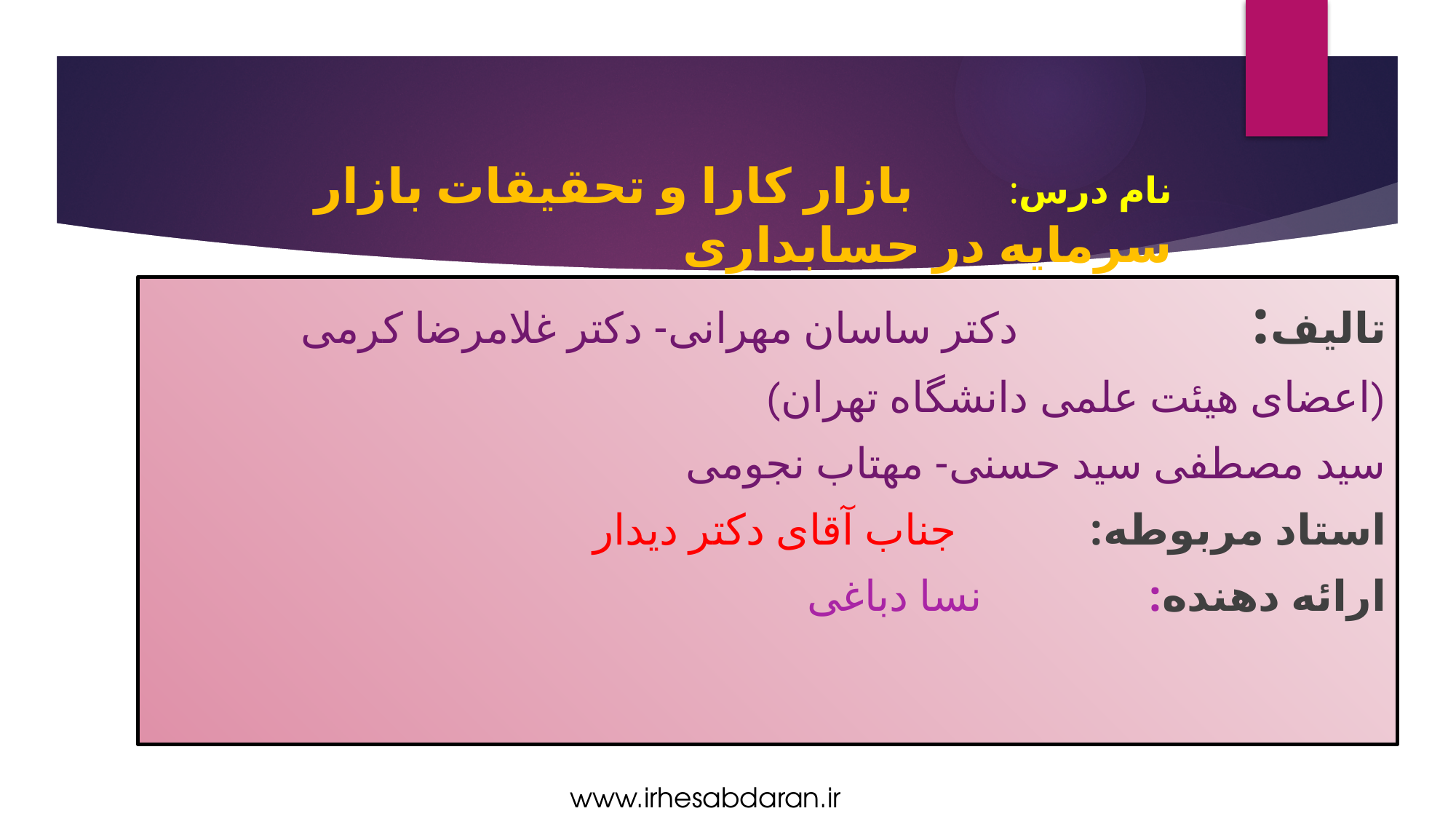

# نام درس:          بازار کارا و تحقیقات بازار سرمایه در حسابداری
تالیف:                     دکتر ساسان مهرانی- دکتر غلامرضا کرمی
                            (اعضای هیئت علمی دانشگاه تهران)
                            سید مصطفی سید حسنی- مهتاب نجومی
استاد مربوطه:            جناب آقای دکتر دیدار
ارائه دهنده:               نسا دباغی
www.irhesabdaran.ir